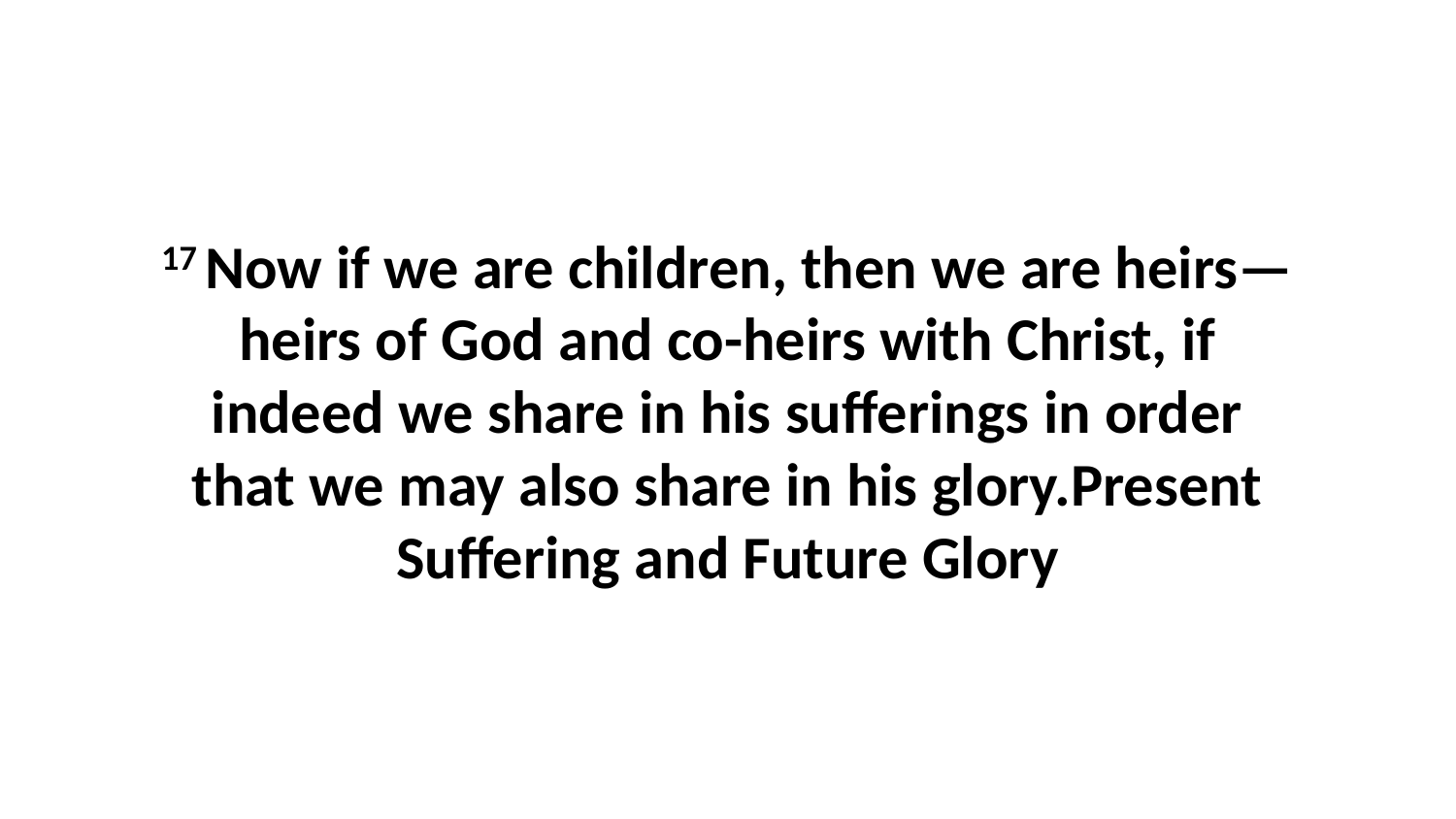

17 Now if we are children, then we are heirs—heirs of God and co-heirs with Christ, if indeed we share in his sufferings in order that we may also share in his glory.Present Suffering and Future Glory